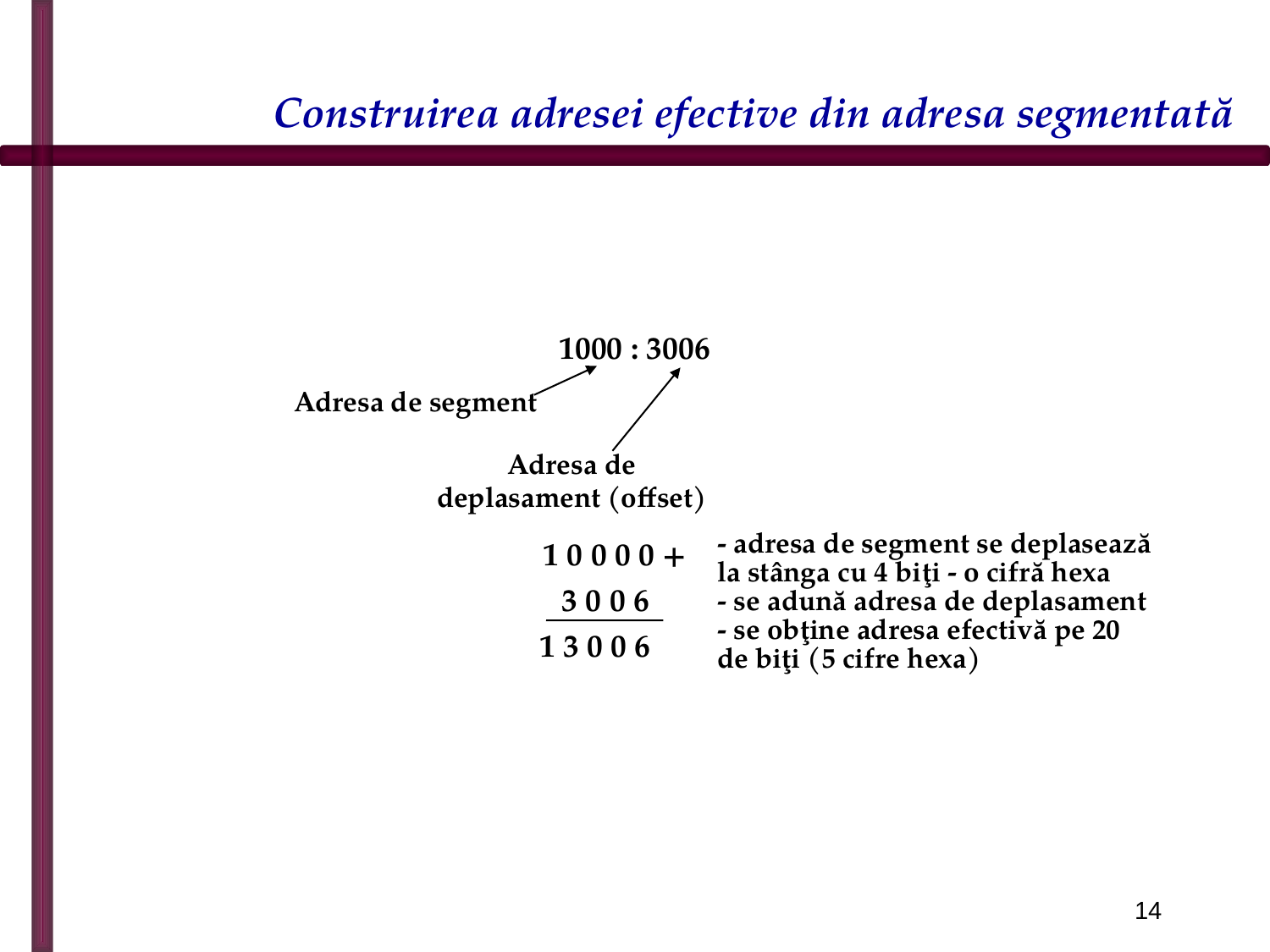

# Construirea adresei efective din adresa segmentată
1000 : 3006

Adresa de segment
Adresa de deplasament (offset)
- adresa de segment se deplasează la stânga cu 4 biţi - o cifră hexa
- se adună adresa de deplasament
- se obţine adresa efectivă pe 20 de biţi (5 cifre hexa)
1 0 0 0 0 +
3 0 0 6
1 3 0 0 6

14